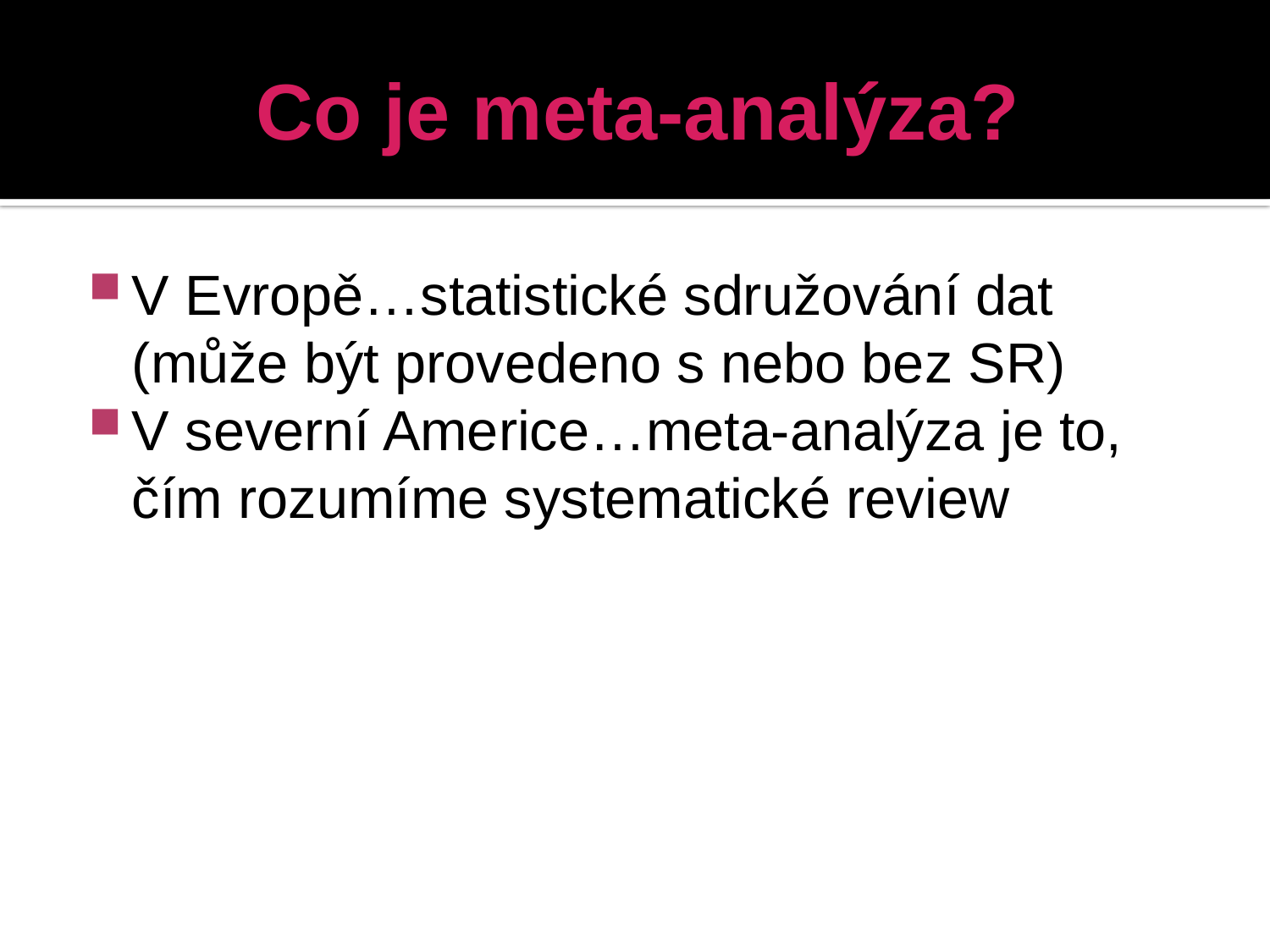

# Co je meta-analýza?
V Evropě…statistické sdružování dat (může být provedeno s nebo bez SR)
V severní Americe…meta-analýza je to, čím rozumíme systematické review